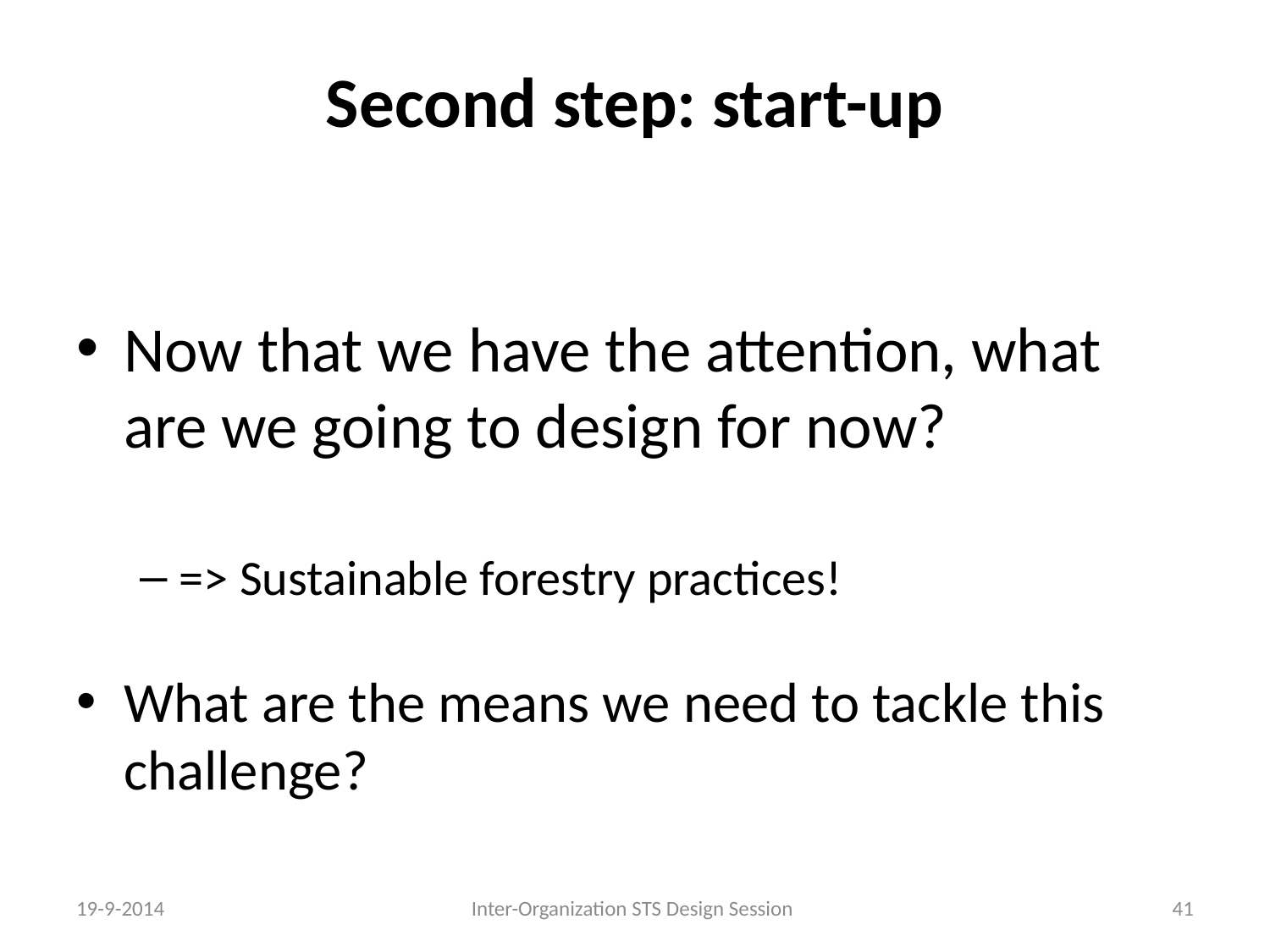

# Second step: start-up

Now that we have the attention, what are we going to design for now?

=> Sustainable forestry practices!

What are the means we need to tackle this challenge?

19-9-2014
Inter-Organization STS Design Session
41